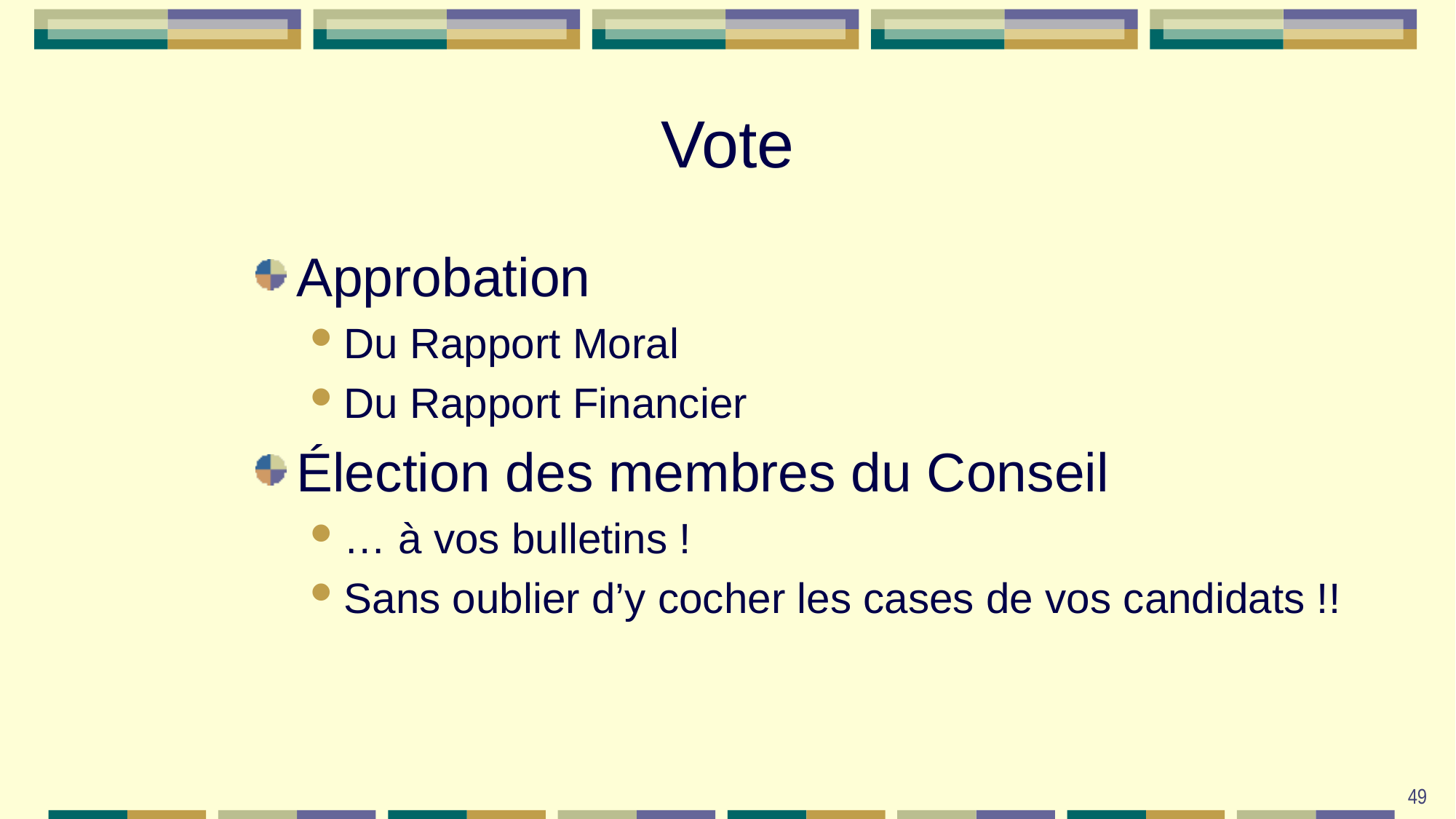

# Vote
Approbation
Du Rapport Moral
Du Rapport Financier
Élection des membres du Conseil
… à vos bulletins !
Sans oublier d’y cocher les cases de vos candidats !!
49